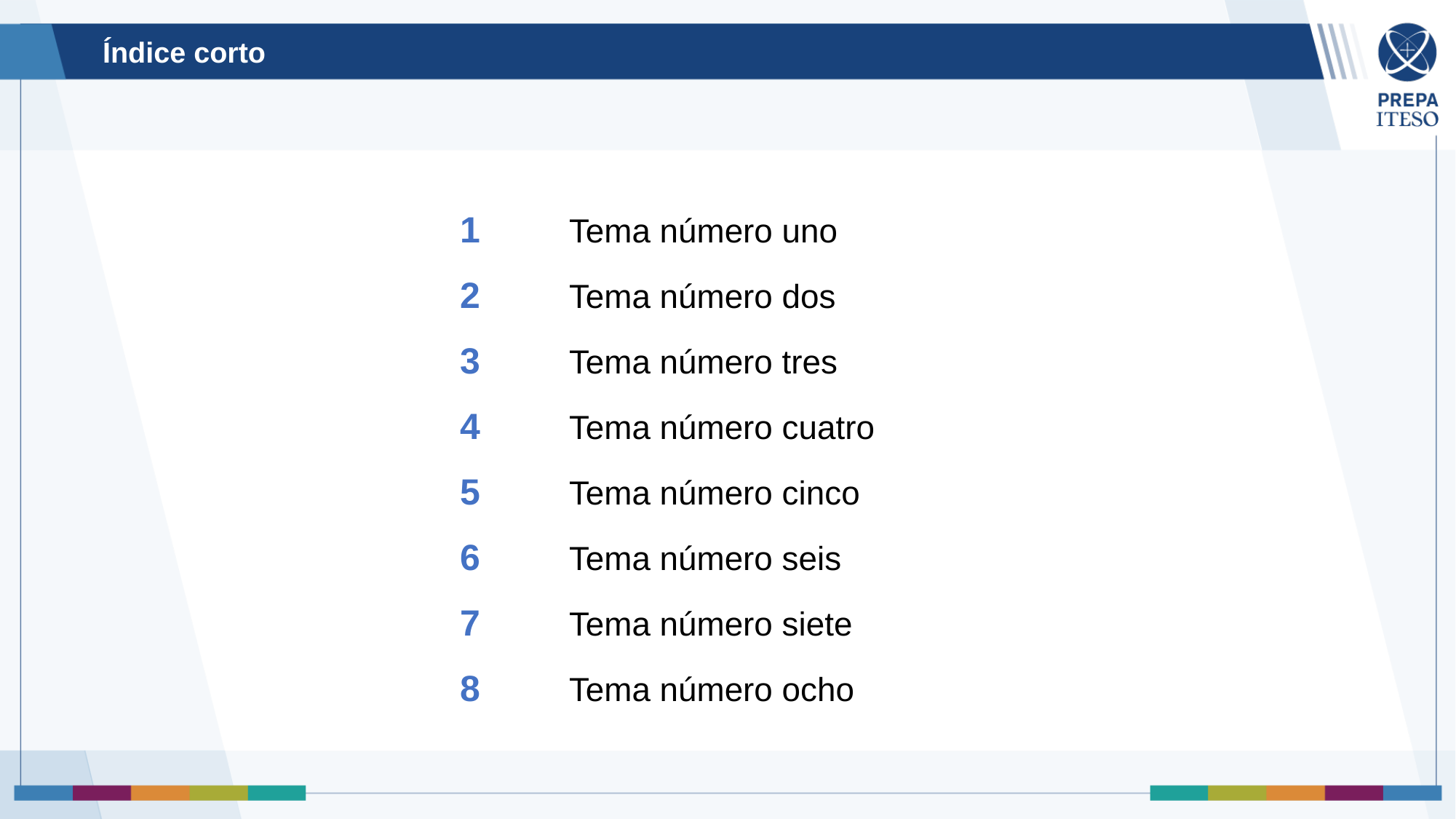

Índice corto
1 	Tema número uno
2 	Tema número dos
3 	Tema número tres
4 	Tema número cuatro
5 	Tema número cinco
6 	Tema número seis
7 	Tema número siete
8 	Tema número ocho